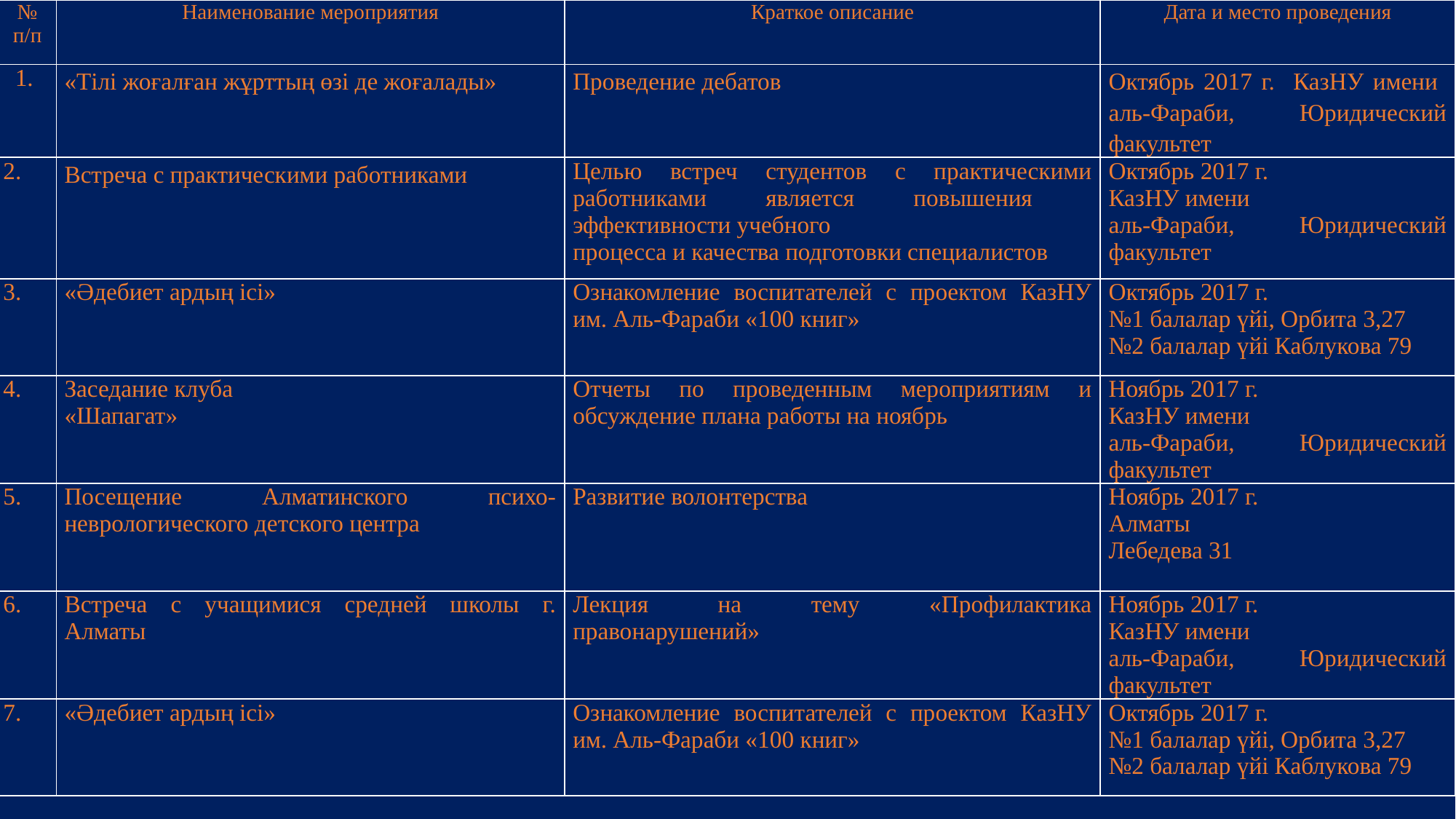

| № п/п | Наименование мероприятия | Краткое описание | Дата и место проведения |
| --- | --- | --- | --- |
| 1. | «Тілі жоғалған жұрттың өзі де жоғалады» | Проведение дебатов | Октябрь 2017 г. КазНУ имени аль-Фараби, Юридический факультет |
| 2. | Встреча с практическими работниками | Целью встреч студентов с практическими работниками является повышения эффективности учебного процесса и качества подготовки специалистов | Октябрь 2017 г. КазНУ имени аль-Фараби, Юридический факультет |
| 3. | «Әдебиет ардың ісі» | Ознакомление воспитателей с проектом КазНУ им. Аль-Фараби «100 книг» | Октябрь 2017 г. №1 балалар үйі, Орбита 3,27 №2 балалар үйі Каблукова 79 |
| 4. | Заседание клуба «Шапагат» | Отчеты по проведенным мероприятиям и обсуждение плана работы на ноябрь | Ноябрь 2017 г. КазНУ имени аль-Фараби, Юридический факультет |
| 5. | Посещение Алматинского психо-неврологического детского центра | Развитие волонтерства | Ноябрь 2017 г. Алматы Лебедева 31 |
| 6. | Встреча с учащимися средней школы г. Алматы | Лекция на тему «Профилактика правонарушений» | Ноябрь 2017 г. КазНУ имени аль-Фараби, Юридический факультет |
| 7. | «Әдебиет ардың ісі» | Ознакомление воспитателей с проектом КазНУ им. Аль-Фараби «100 книг» | Октябрь 2017 г. №1 балалар үйі, Орбита 3,27 №2 балалар үйі Каблукова 79 |